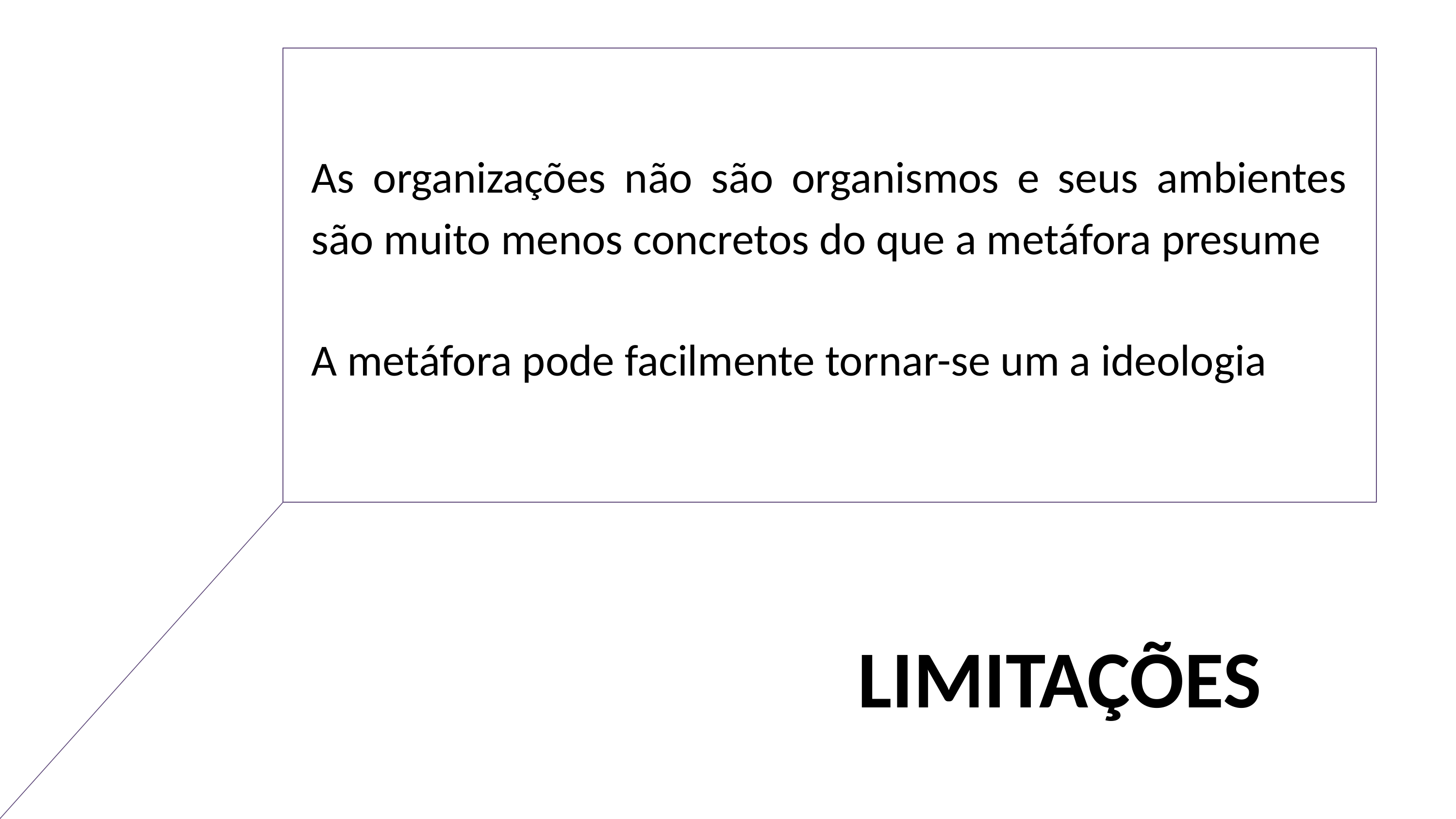

As organizações não são organismos e seus ambientes são muito menos concretos do que a metáfora presume

A metáfora pode facilmente tornar-se um a ideologia

LIMITAÇÕES